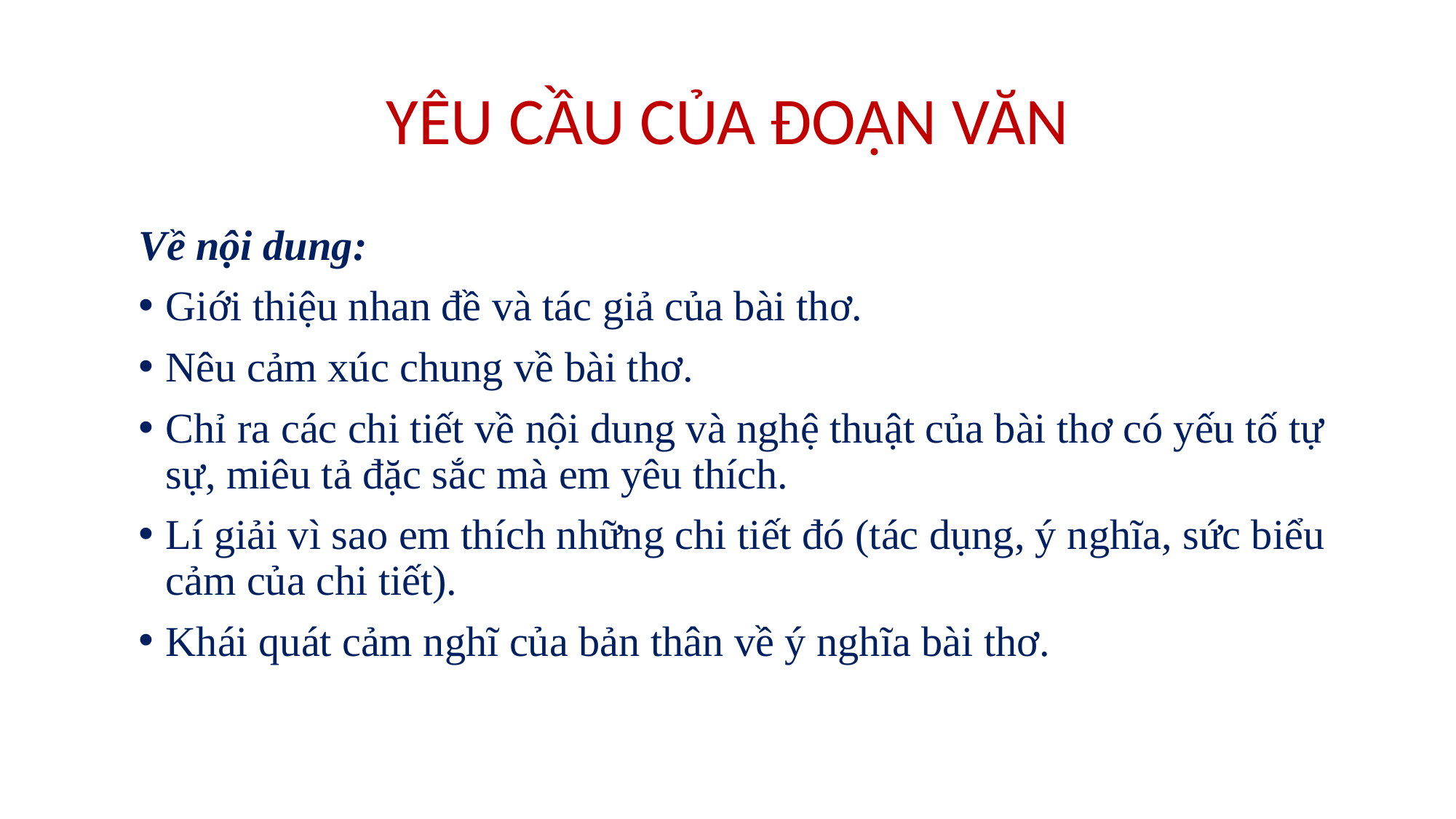

# YÊU CẦU CỦA ĐOẠN VĂN
Về nội dung:
Giới thiệu nhan đề và tác giả của bài thơ.
Nêu cảm xúc chung về bài thơ.
Chỉ ra các chi tiết về nội dung và nghệ thuật của bài thơ có yếu tố tự sự, miêu tả đặc sắc mà em yêu thích.
Lí giải vì sao em thích những chi tiết đó (tác dụng, ý nghĩa, sức biểu cảm của chi tiết).
Khái quát cảm nghĩ của bản thân về ý nghĩa bài thơ.